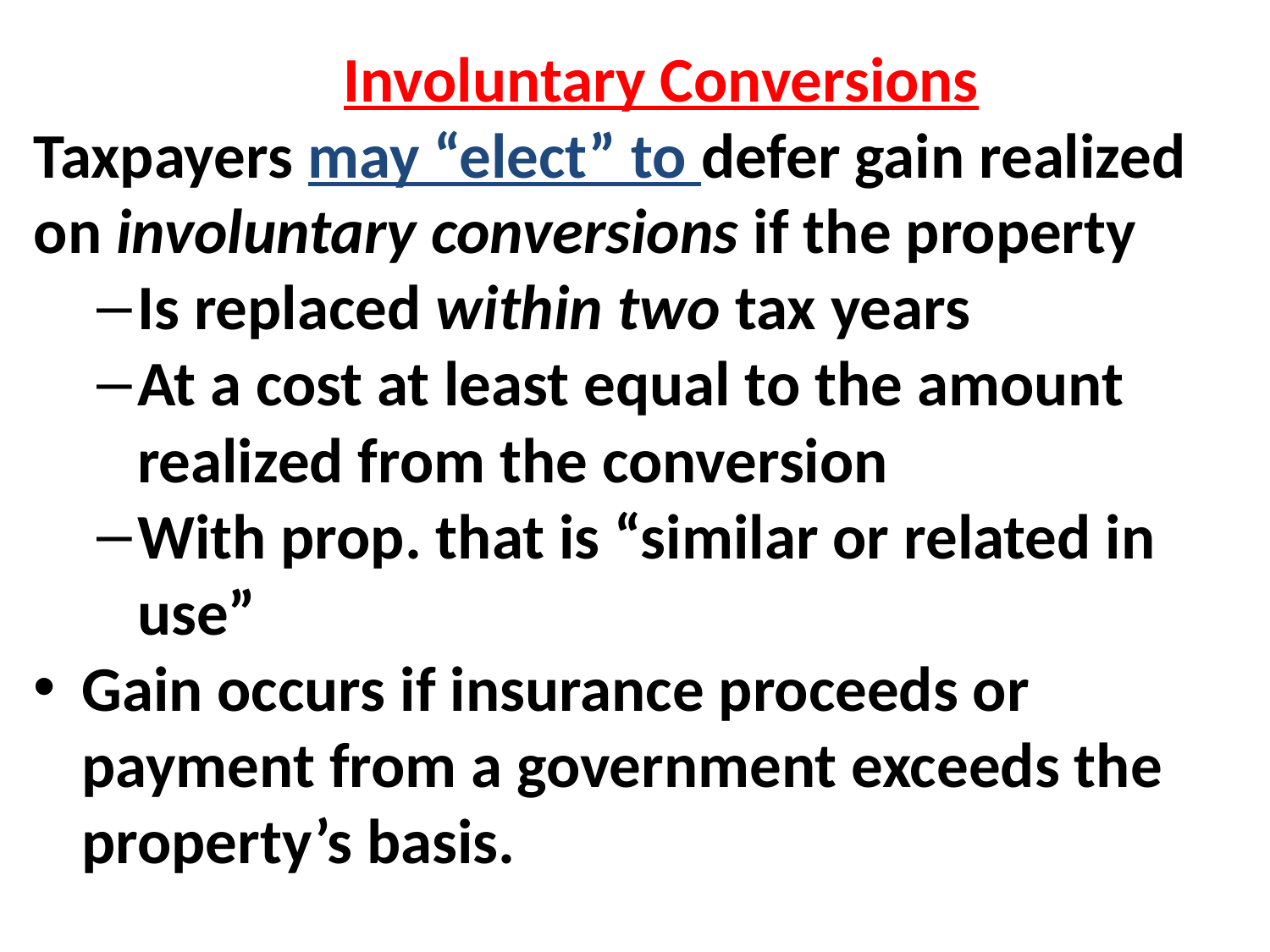

Involuntary Conversions
Taxpayers may “elect” to defer gain realized on involuntary conversions if the property
Is replaced within two tax years
At a cost at least equal to the amount realized from the conversion
With prop. that is “similar or related in use”
Gain occurs if insurance proceeds or payment from a government exceeds the property’s basis.